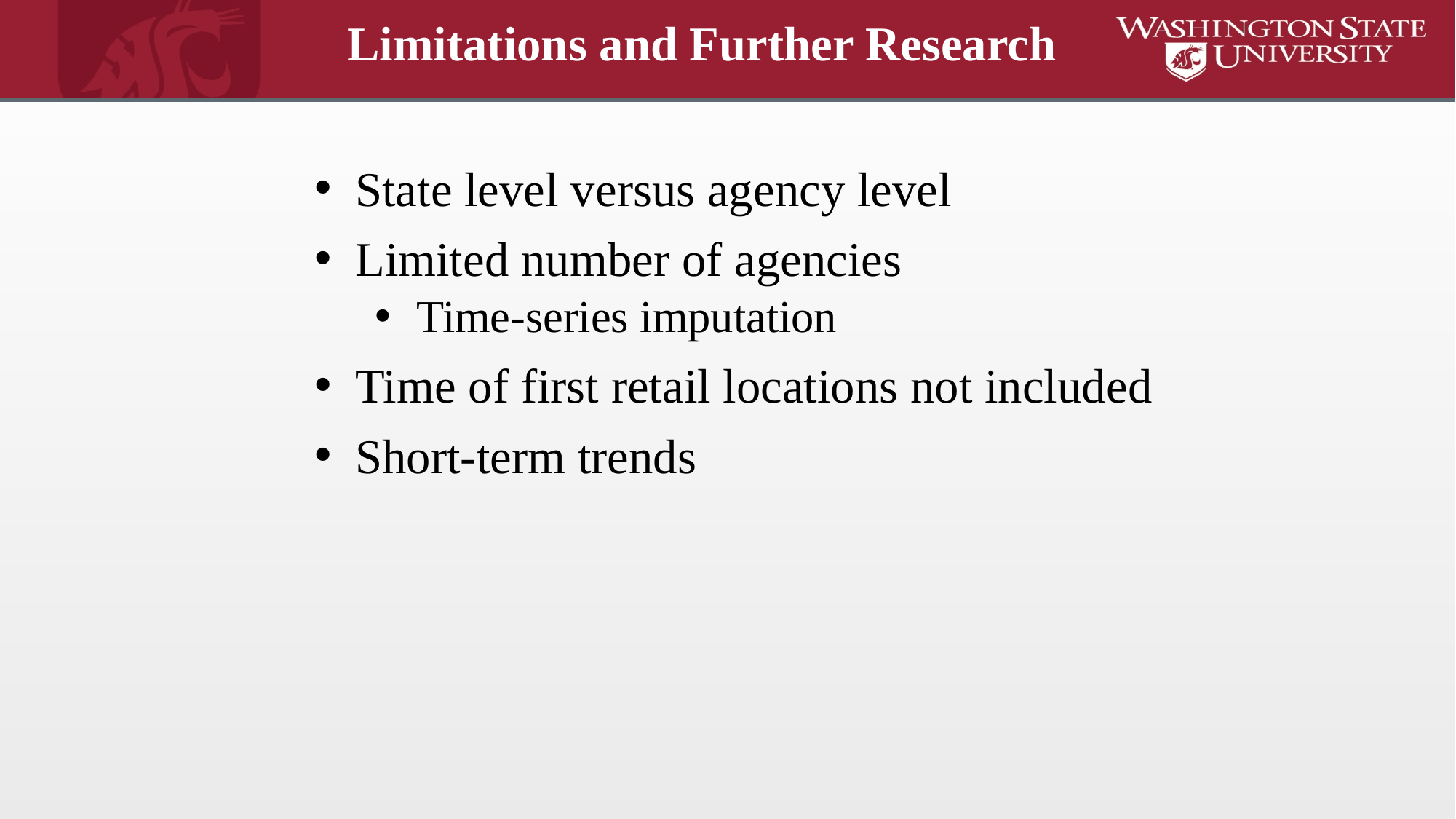

#
Limitations and Further Research

State level versus agency level
Limited number of agencies
Time-series imputation
Time of first retail locations not included
Short-term trends